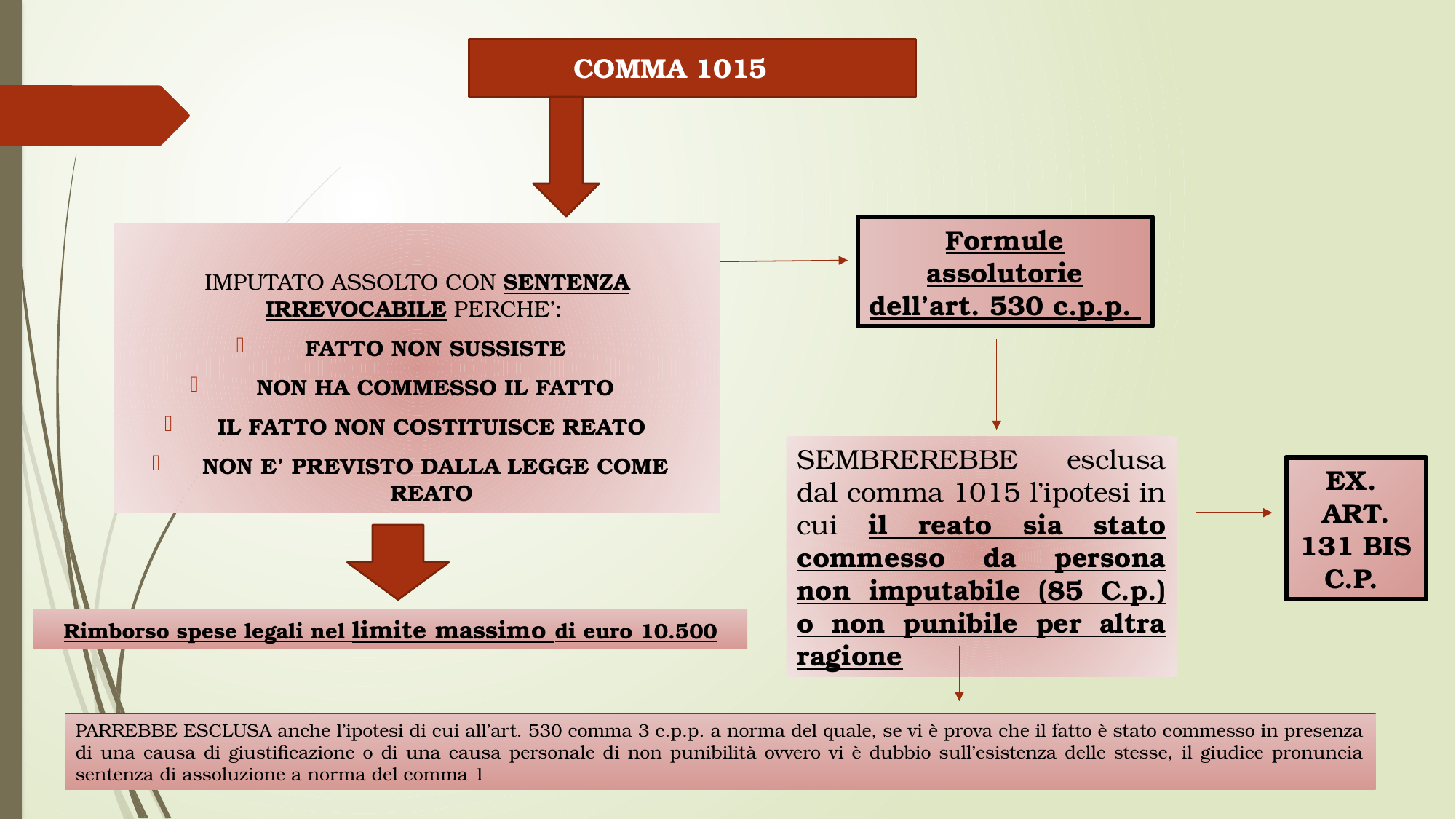

COMMA 1015

Formule assolutorie dell’art. 530 c.p.p.

IMPUTATO ASSOLTO CON SENTENZA IRREVOCABILE PERCHE’:
FATTO NON SUSSISTE
 NON HA COMMESSO IL FATTO
IL FATTO NON COSTITUISCE REATO
NON E’ PREVISTO DALLA LEGGE COME REATO
SEMBREREBBE esclusa dal comma 1015 l’ipotesi in cui il reato sia stato commesso da persona non imputabile (85 C.p.) o non punibile per altra ragione
EX.
ART. 131 BIS C.P.

Rimborso spese legali nel limite massimo di euro 10.500
PARREBBE ESCLUSA anche l’ipotesi di cui all’art. 530 comma 3 c.p.p. a norma del quale, se vi è prova che il fatto è stato commesso in presenza di una causa di giustificazione o di una causa personale di non punibilità ovvero vi è dubbio sull’esistenza delle stesse, il giudice pronuncia sentenza di assoluzione a norma del comma 1